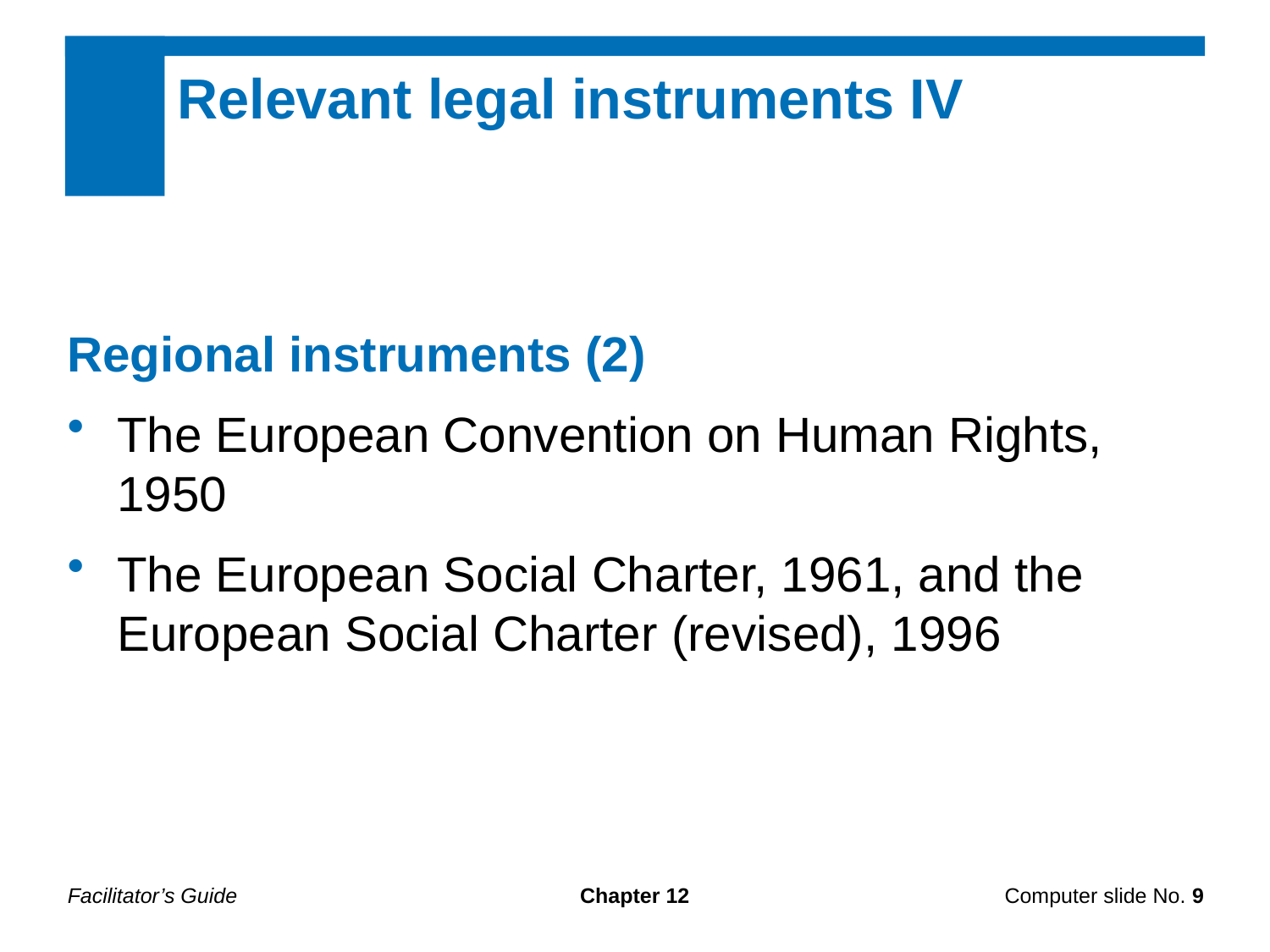

Relevant legal instruments IV
Regional instruments (2)
The European Convention on Human Rights, 1950
The European Social Charter, 1961, and the European Social Charter (revised), 1996
Facilitator’s Guide
Chapter 12
Computer slide No. 9